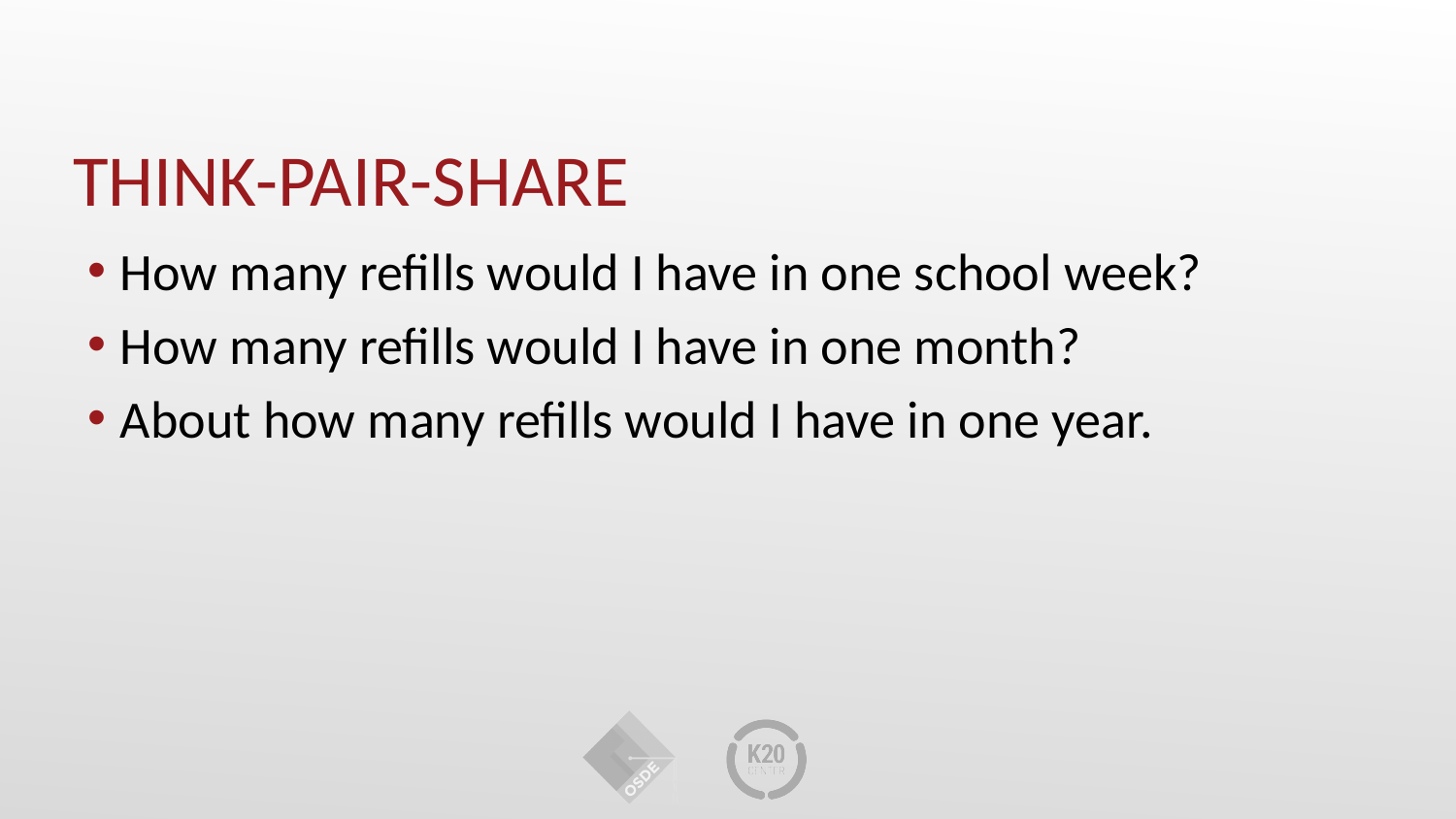

# THINK-PAIR-SHARE
How many refills would I have in one school week?
How many refills would I have in one month?
About how many refills would I have in one year.